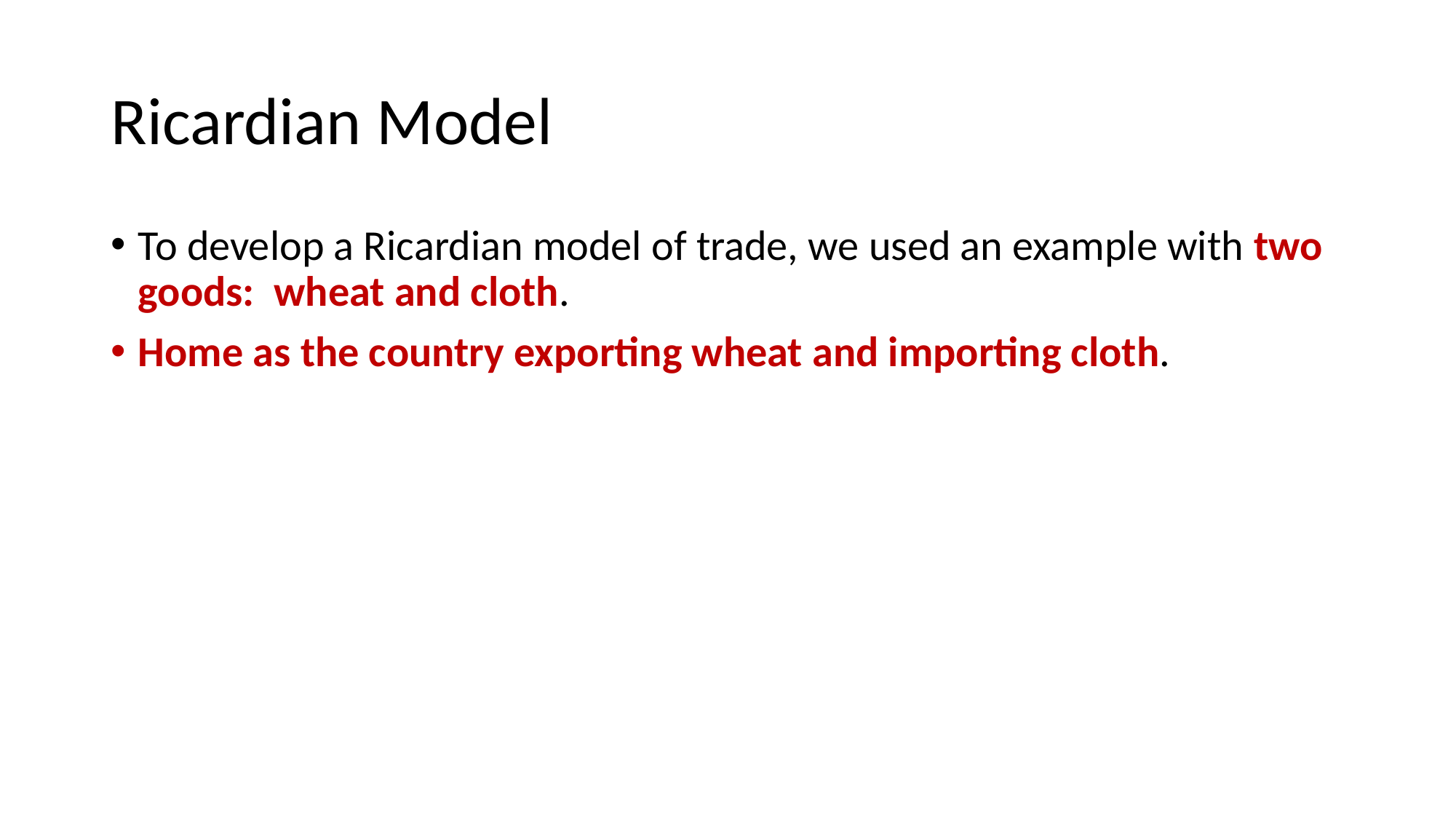

# Ricardian Model
To develop a Ricardian model of trade, we used an example with two goods:  wheat and cloth.
Home as the country exporting wheat and importing cloth.